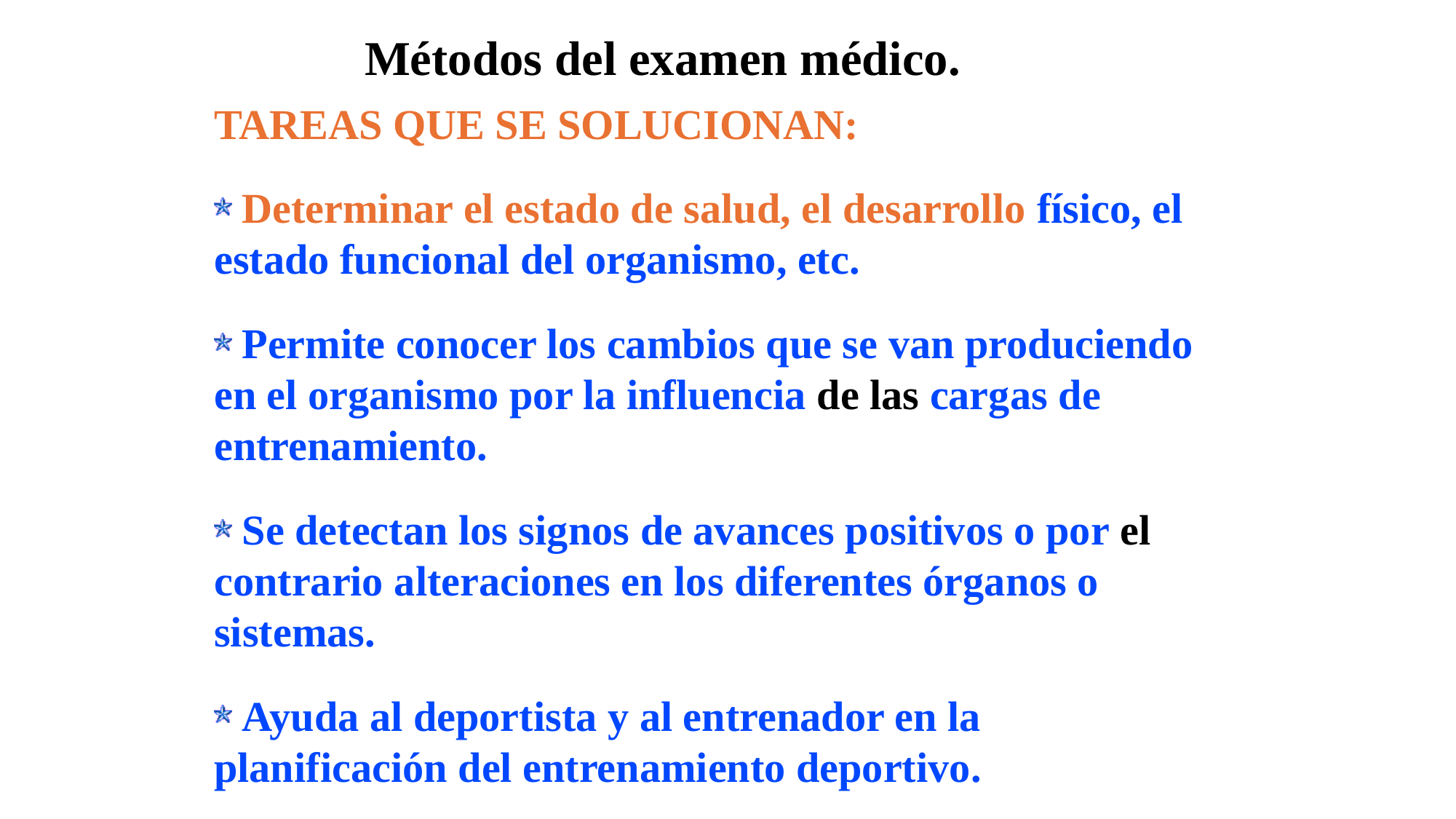

Métodos del examen médico.
TAREAS QUE SE SOLUCIONAN:
 Determinar el estado de salud, el desarrollo físico, el estado funcional del organismo, etc.
 Permite conocer los cambios que se van produciendo en el organismo por la influencia de las cargas de entrenamiento.
 Se detectan los signos de avances positivos o por el contrario alteraciones en los diferentes órganos o sistemas.
 Ayuda al deportista y al entrenador en la planificación del entrenamiento deportivo.